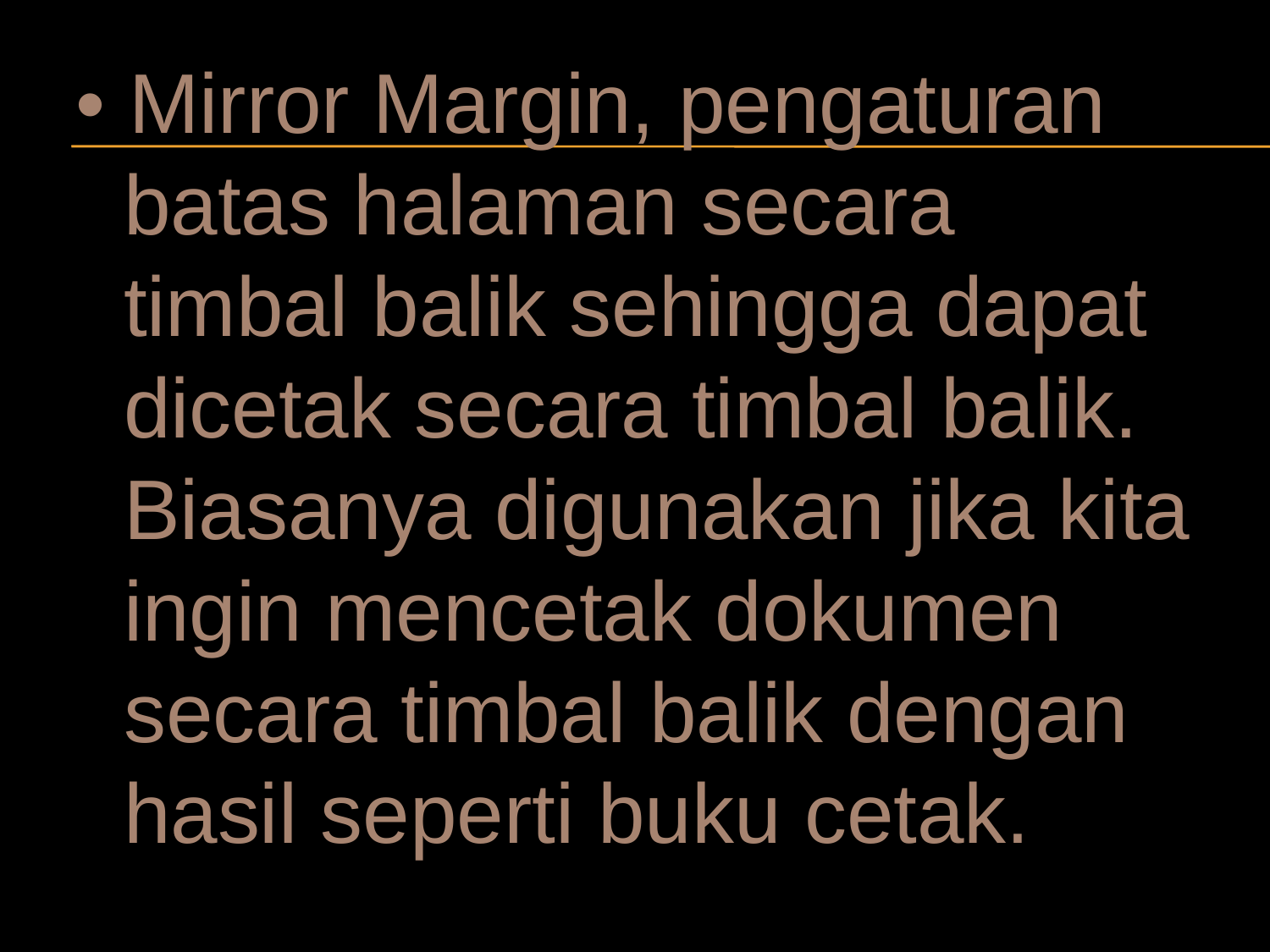

• Mirror Margin, pengaturan batas halaman secara timbal balik sehingga dapat dicetak secara timbal balik. Biasanya digunakan jika kita ingin mencetak dokumen secara timbal balik dengan hasil seperti buku cetak.